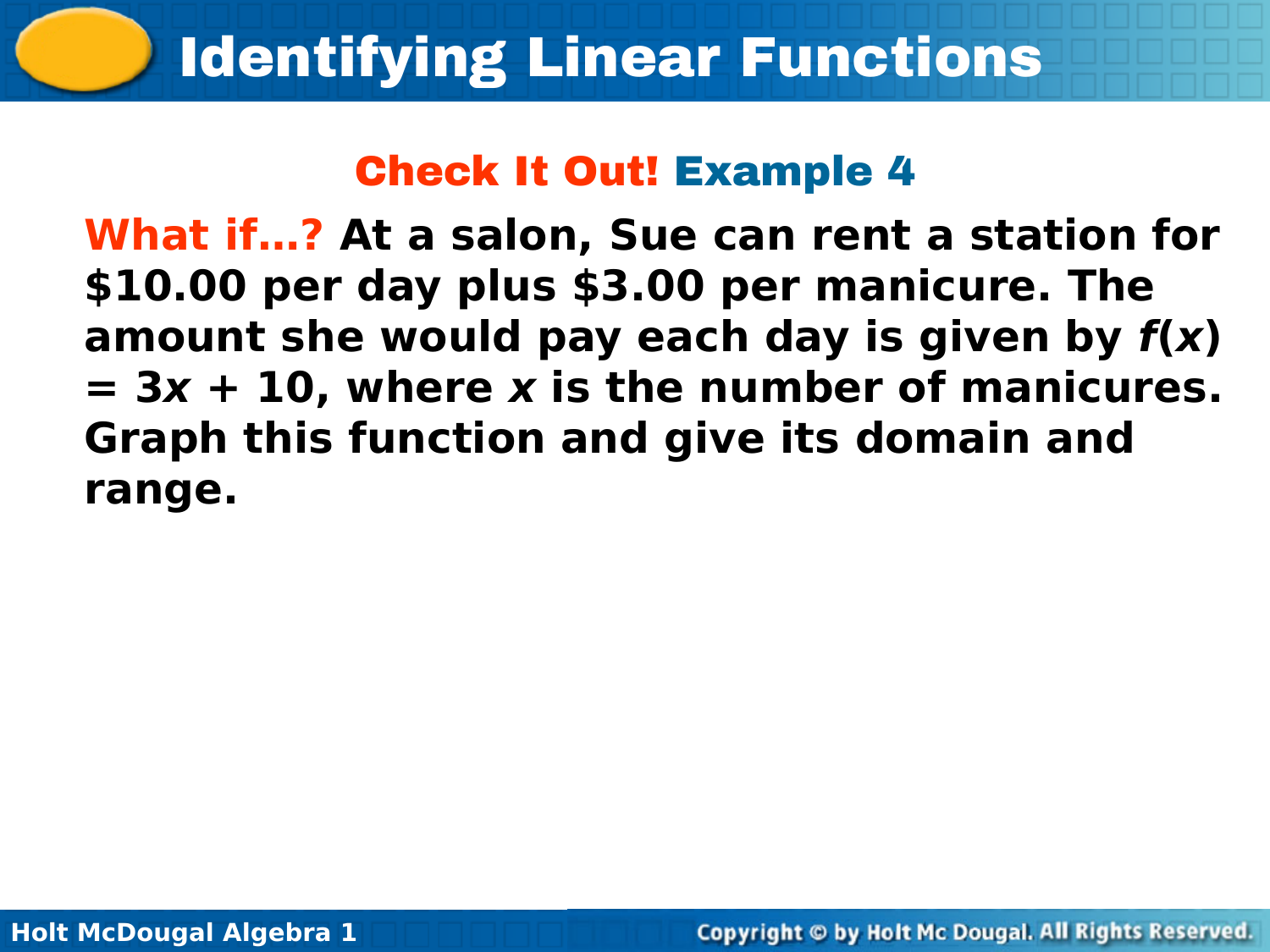

Check It Out! Example 4
What if…? At a salon, Sue can rent a station for $10.00 per day plus $3.00 per manicure. The amount she would pay each day is given by f(x) = 3x + 10, where x is the number of manicures. Graph this function and give its domain and range.